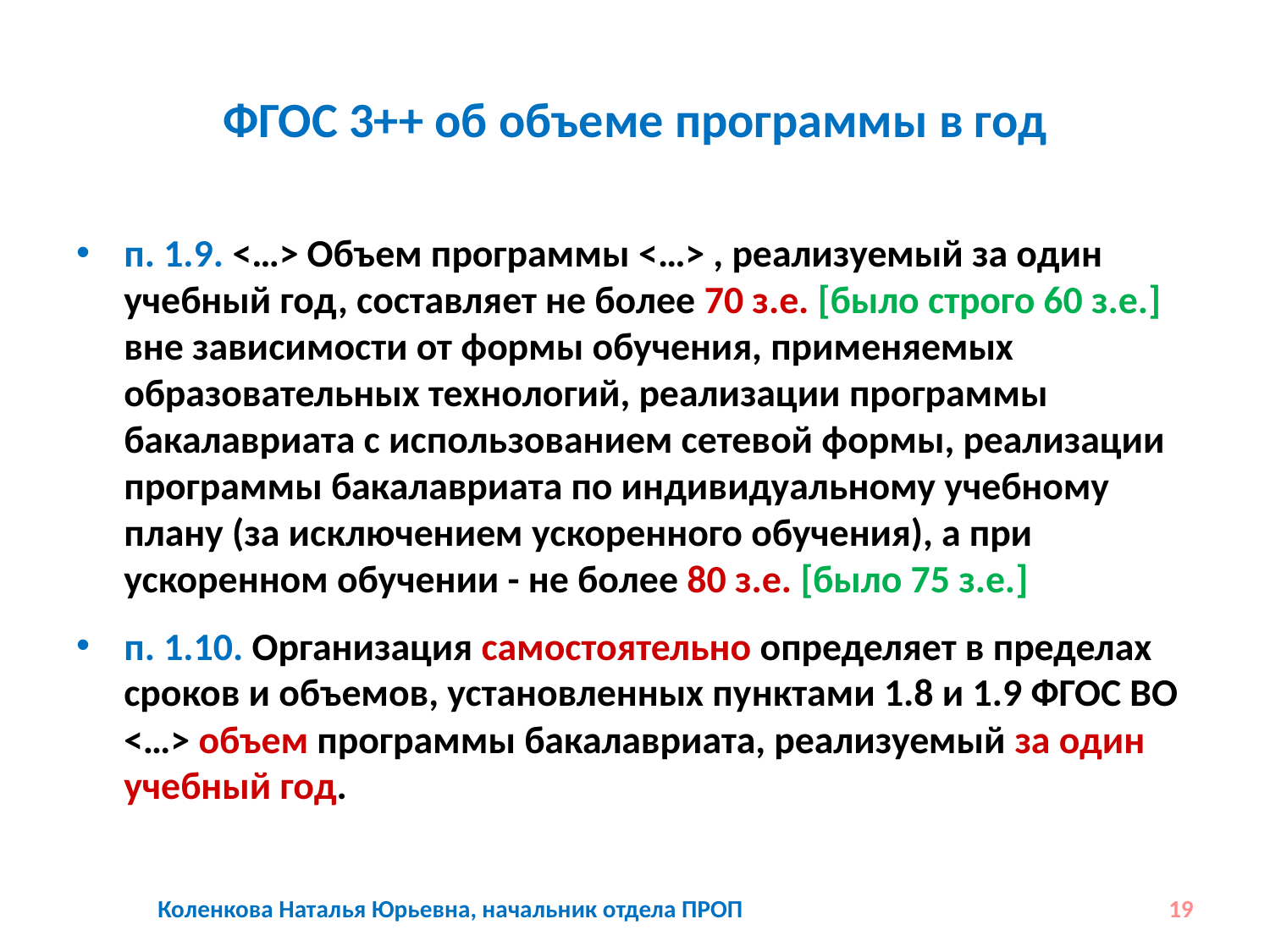

# ФГОС 3++ об объеме программы в год
п. 1.9. <…> Объем программы <…> , реализуемый за один учебный год, составляет не более 70 з.е. [было строго 60 з.е.]
вне зависимости от формы обучения, применяемых образовательных технологий, реализации программы бакалавриата с использованием сетевой формы, реализации программы бакалавриата по индивидуальному учебному плану (за исключением ускоренного обучения), а при ускоренном обучении - не более 80 з.е. [было 75 з.е.]
п. 1.10. Организация самостоятельно определяет в пределах сроков и объемов, установленных пунктами 1.8 и 1.9 ФГОС ВО <…> объем программы бакалавриата, реализуемый за один учебный год.
Коленкова Наталья Юрьевна, начальник отдела ПРОП
19